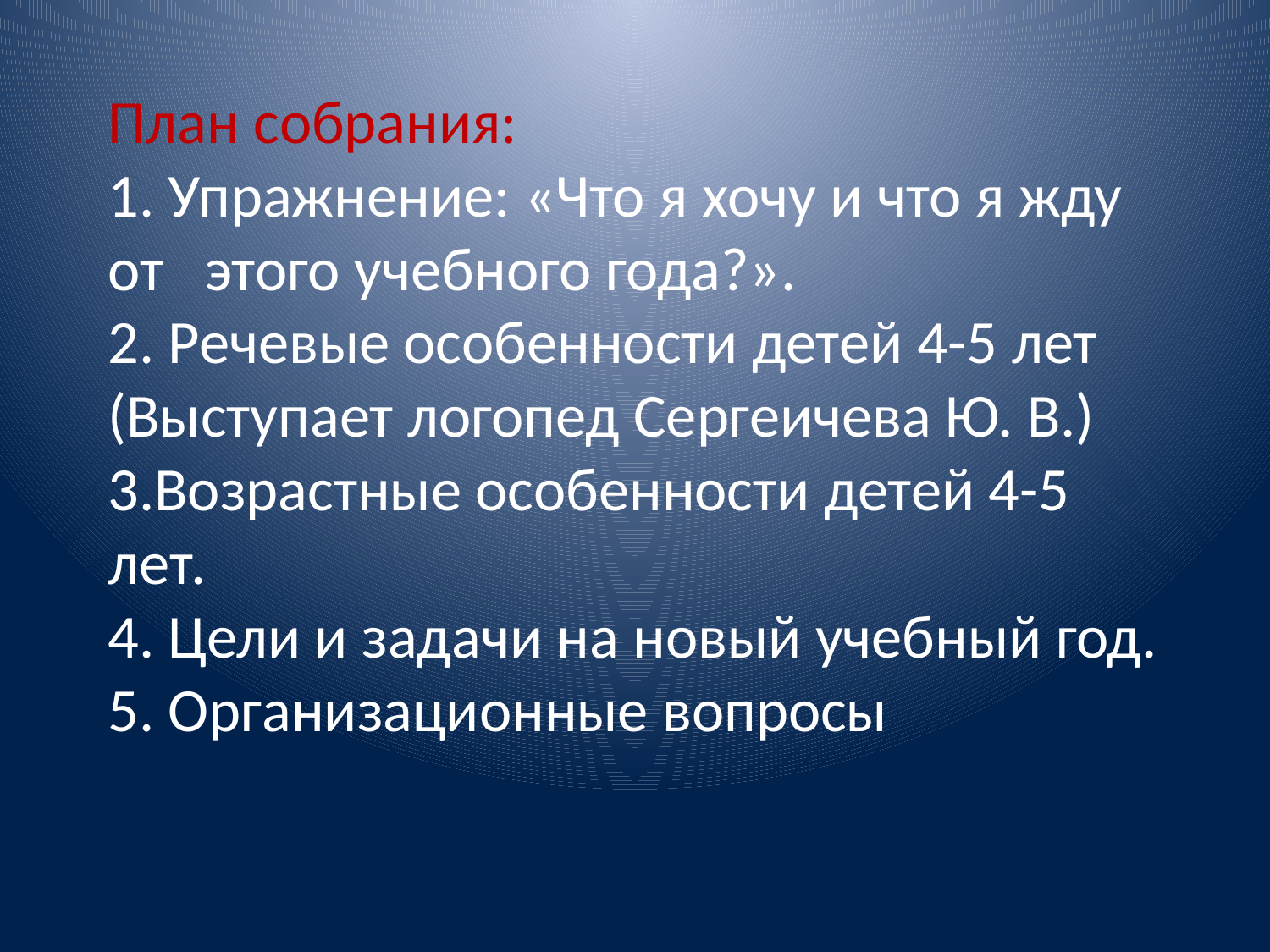

# План собрания: 1. Упражнение: «Что я хочу и что я жду от   этого учебного года?». 2. Речевые особенности детей 4-5 лет (Выступает логопед Сергеичева Ю. В.) 3.Возрастные особенности детей 4-5 лет. 4. Цели и задачи на новый учебный год. 5. Организационные вопросы